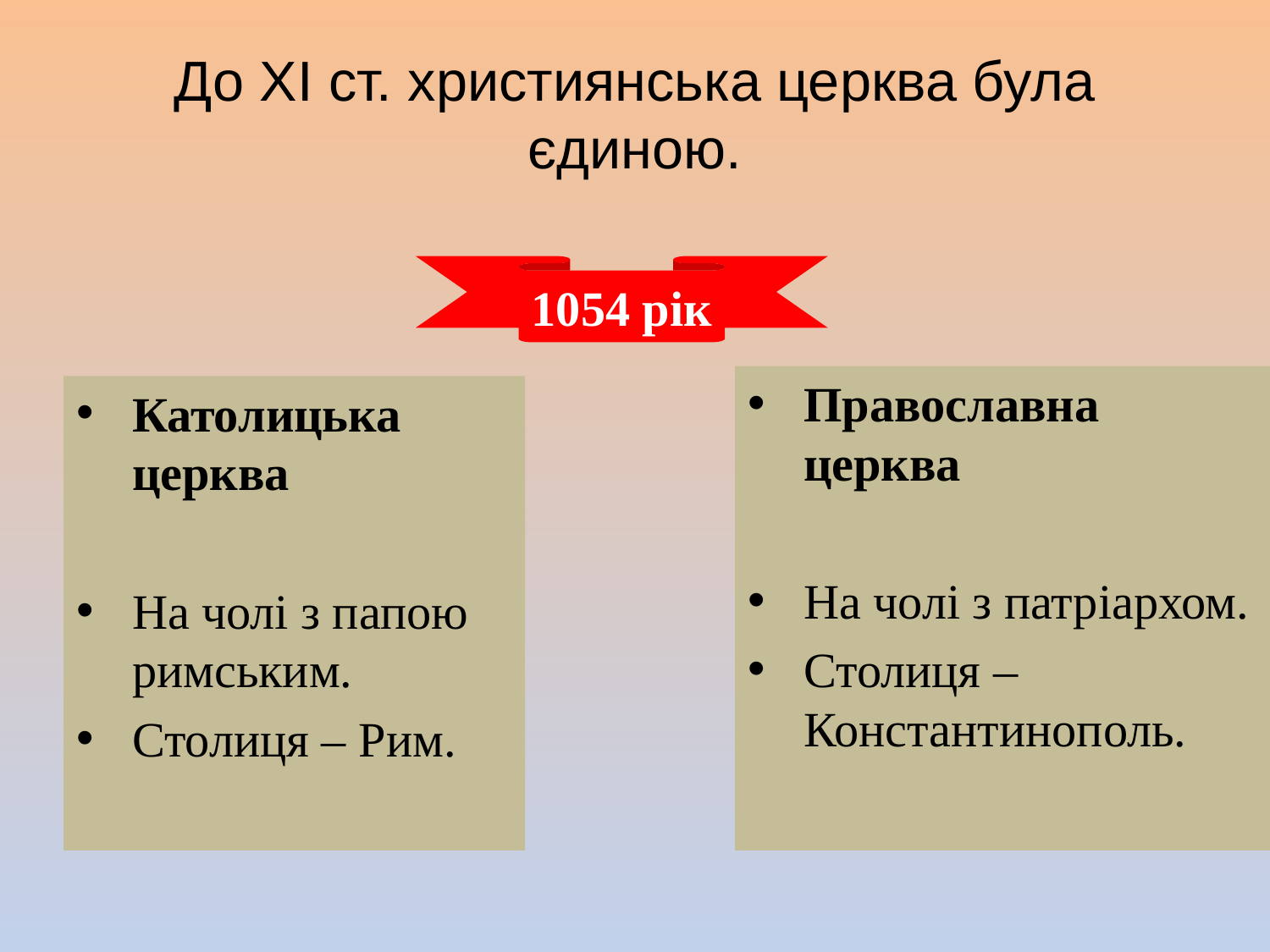

# До ХІ ст. християнська церква була єдиною.
1054 рік
Православна церква

На чолі з патріархом.
Столиця – Константинополь.
Католицька церква

На чолі з папою римським.
Столиця – Рим.